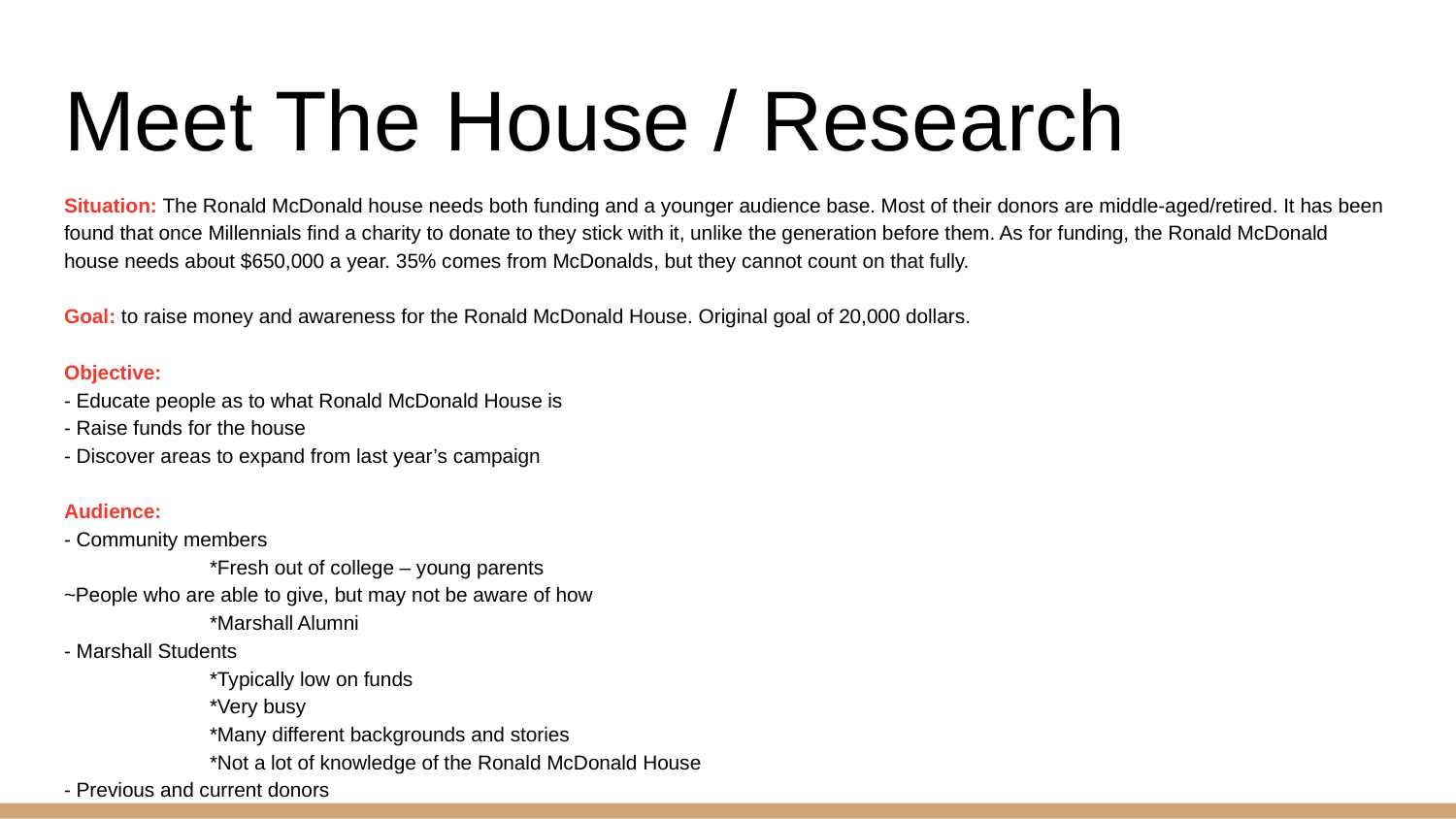

# Meet The House / Research
Situation: The Ronald McDonald house needs both funding and a younger audience base. Most of their donors are middle-aged/retired. It has been found that once Millennials find a charity to donate to they stick with it, unlike the generation before them. As for funding, the Ronald McDonald
house needs about $650,000 a year. 35% comes from McDonalds, but they cannot count on that fully.

Goal: to raise money and awareness for the Ronald McDonald House. Original goal of 20,000 dollars.

Objective:
- Educate people as to what Ronald McDonald House is
- Raise funds for the house
- Discover areas to expand from last year’s campaign

Audience:
- Community members
	*Fresh out of college – young parents
~People who are able to give, but may not be aware of how
	*Marshall Alumni
- Marshall Students
	*Typically low on funds
	*Very busy
	*Many different backgrounds and stories
	*Not a lot of knowledge of the Ronald McDonald House
- Previous and current donors